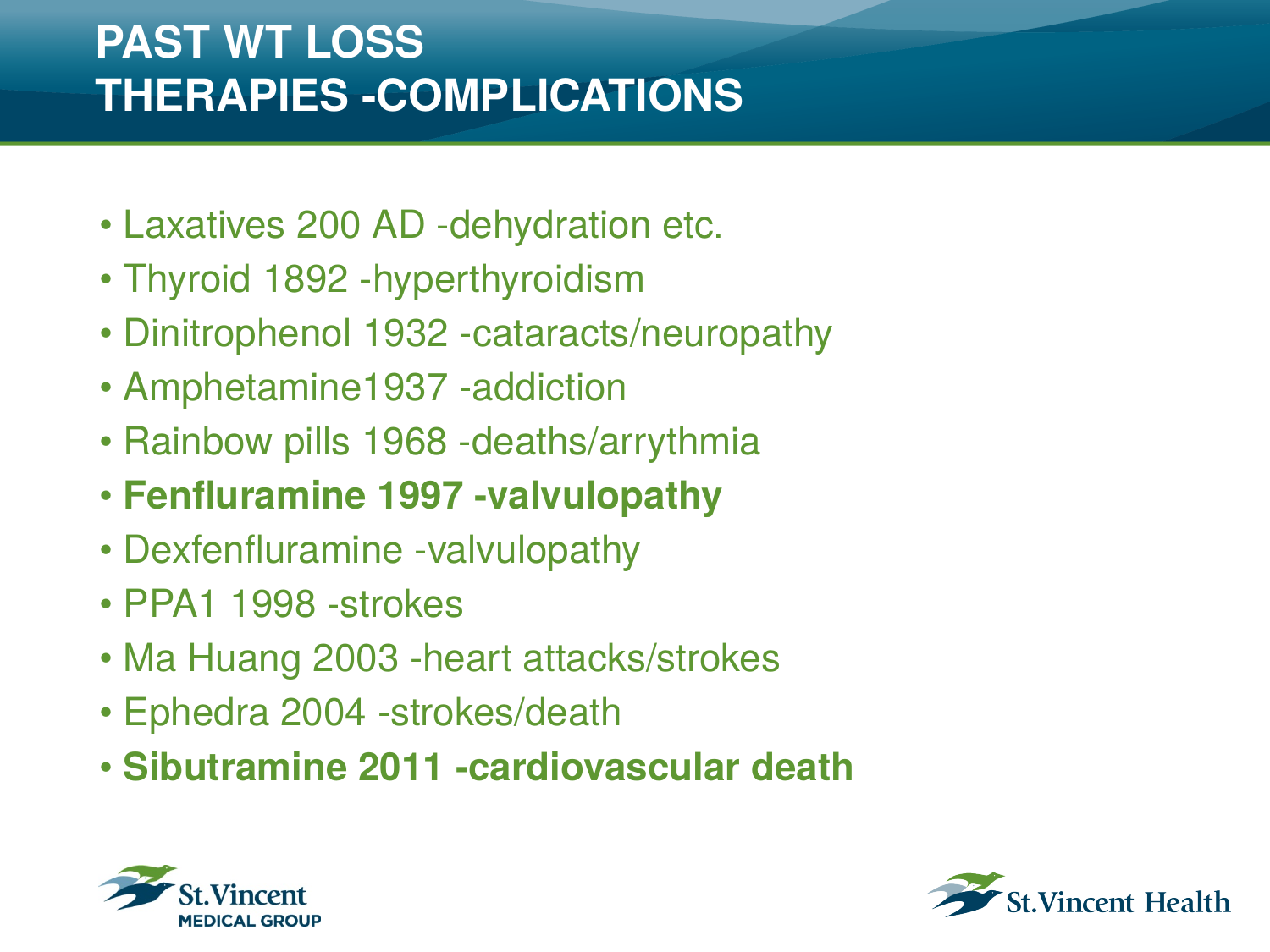

# PAST WT LOSS THERAPIES -COMPLICATIONS
• Laxatives 200 AD -dehydration etc.
• Thyroid 1892 -hyperthyroidism
• Dinitrophenol 1932 -cataracts/neuropathy
• Amphetamine1937 -addiction
• Rainbow pills 1968 -deaths/arrythmia
• Fenfluramine 1997 -valvulopathy
• Dexfenfluramine -valvulopathy
• PPA1 1998 -strokes
• Ma Huang 2003 -heart attacks/strokes
• Ephedra 2004 -strokes/death
• Sibutramine 2011 -cardiovascular death